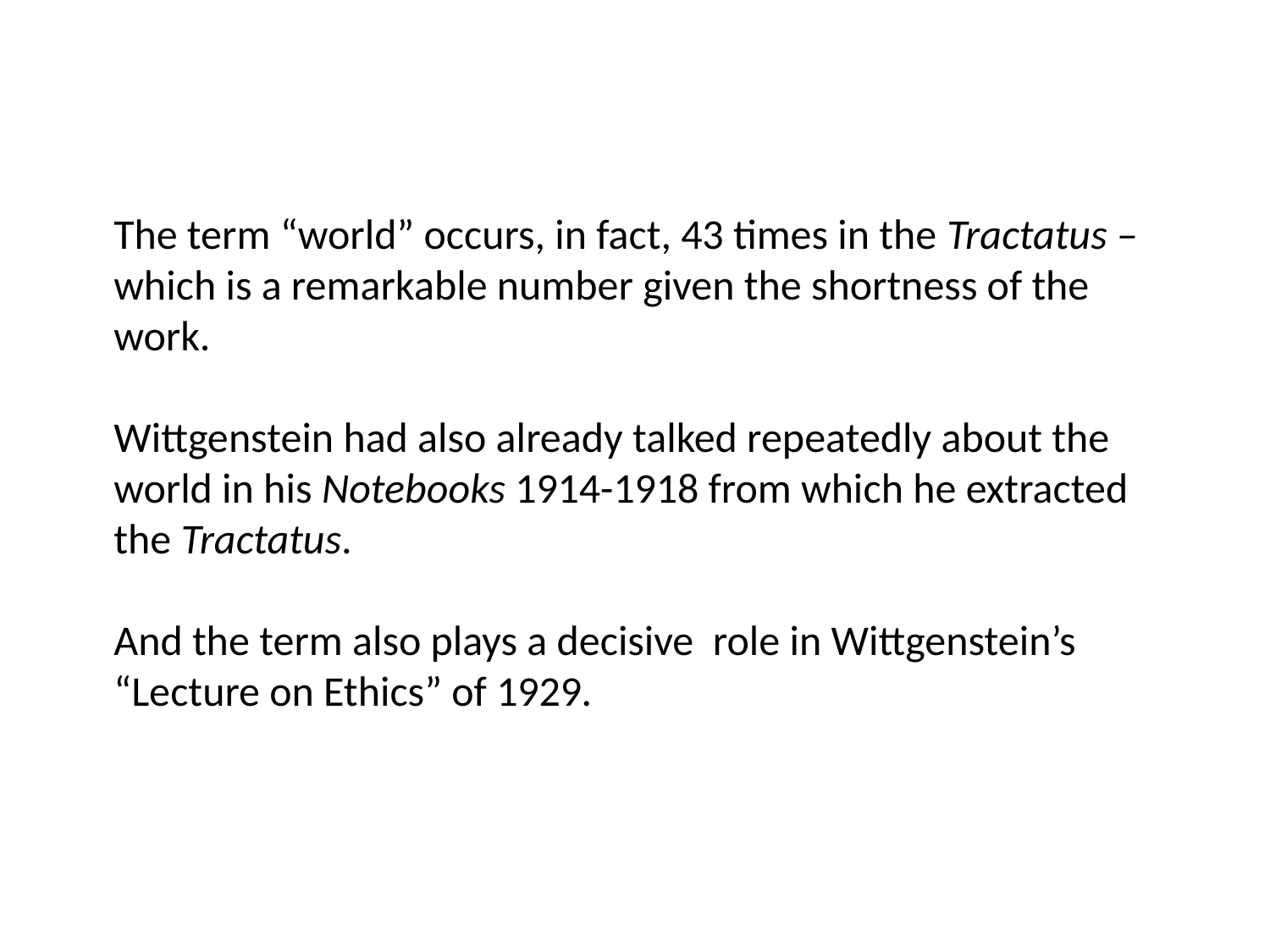

The term “world” occurs, in fact, 43 times in the Tractatus – which is a remarkable number given the shortness of the work.

Wittgenstein had also already talked repeatedly about the world in his Notebooks 1914-1918 from which he extracted the Tractatus.

And the term also plays a decisive  role in Wittgenstein’s “Lecture on Ethics” of 1929.